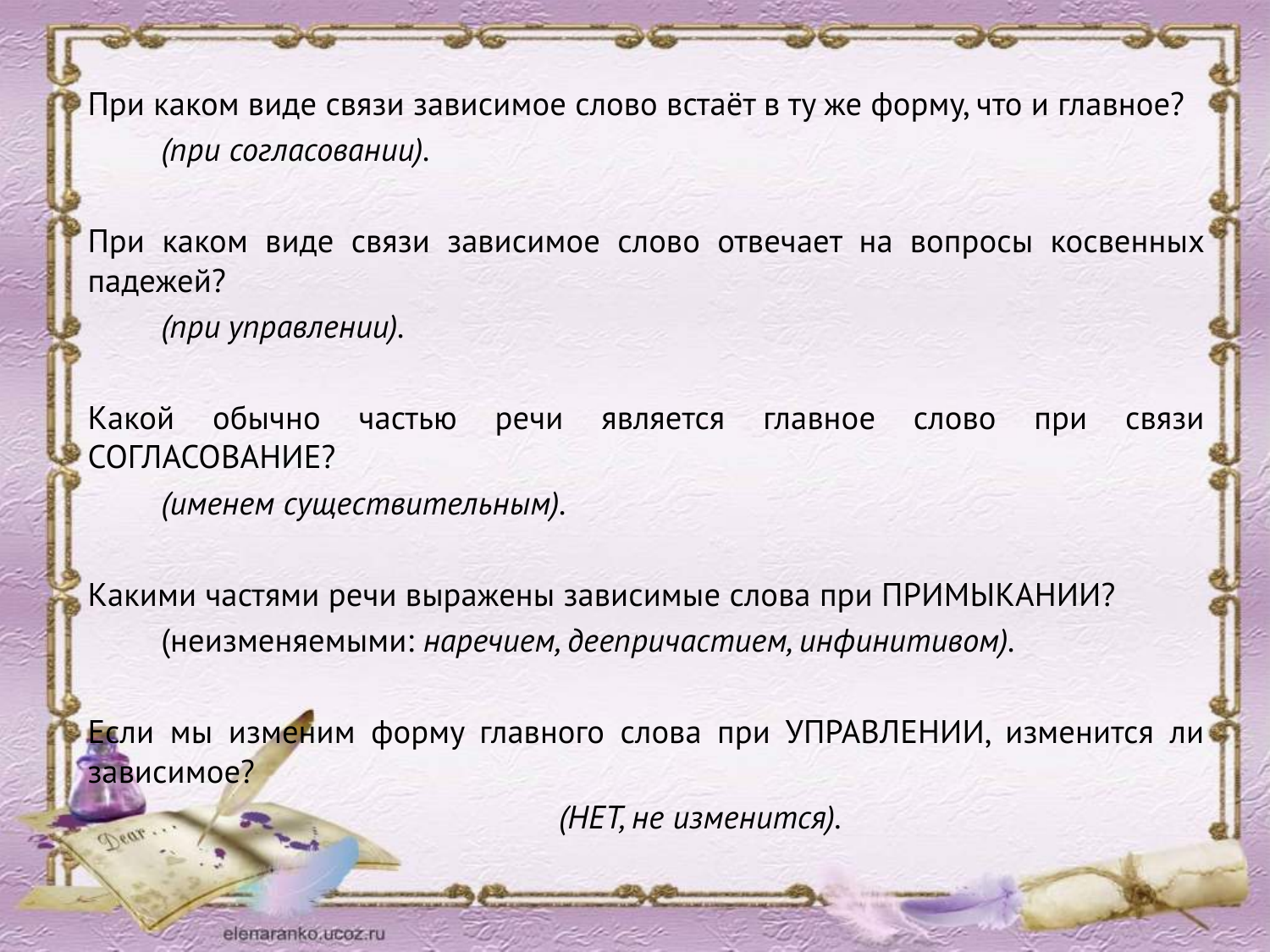

При каком виде связи зависимое слово встаёт в ту же форму, что и главное?
			(при согласовании).

При каком виде связи зависимое слово отвечает на вопросы косвенных падежей?
			(при управлении).

Какой обычно частью речи является главное слово при связи СОГЛАСОВАНИЕ?
			(именем существительным).

Какими частями речи выражены зависимые слова при ПРИМЫКАНИИ?
	(неизменяемыми: наречием, деепричастием, инфинитивом).

Если мы изменим форму главного слова при УПРАВЛЕНИИ, изменится ли зависимое?
(НЕТ, не изменится).